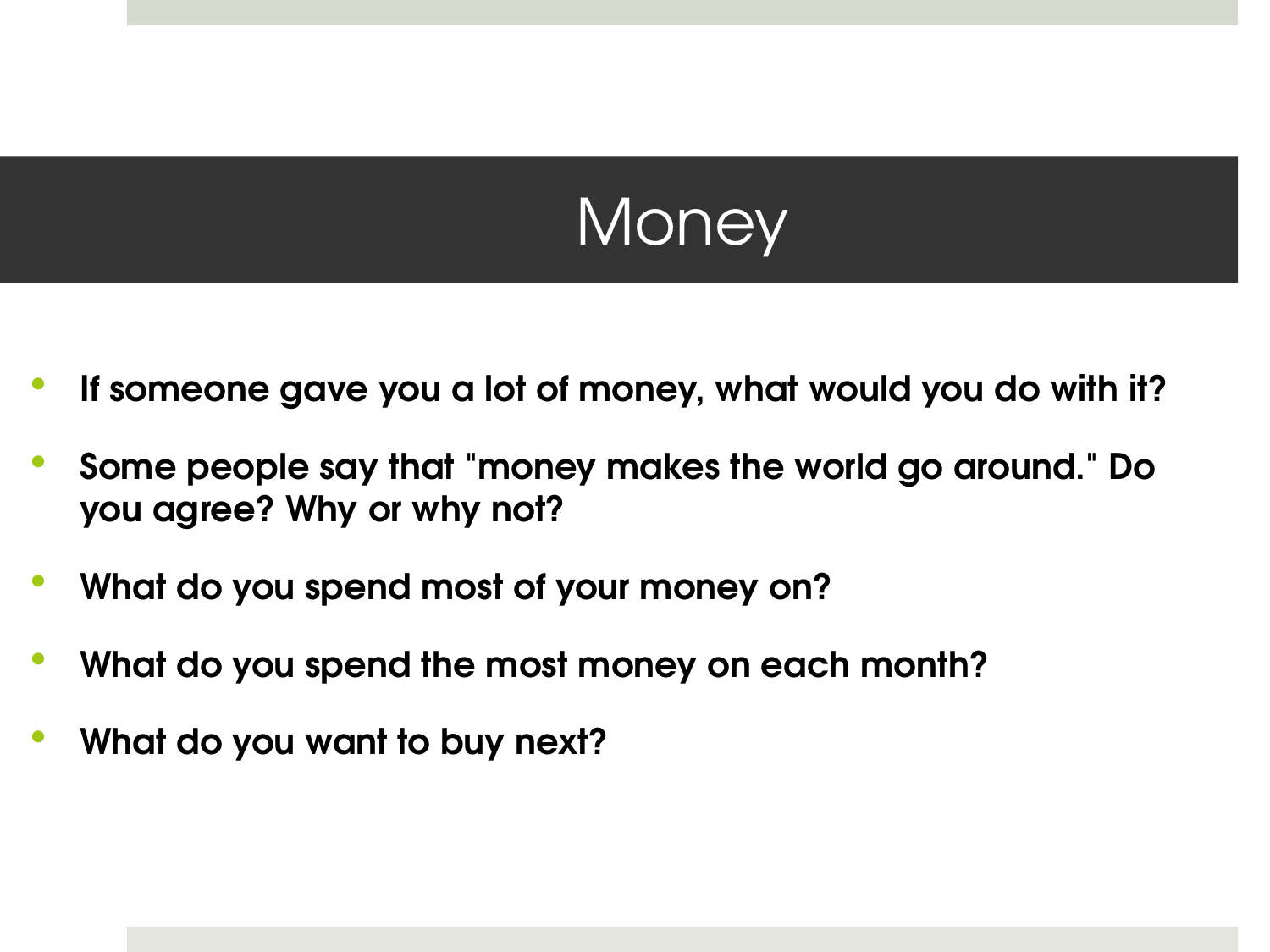

# Money
If someone gave you a lot of money, what would you do with it?
Some people say that "money makes the world go around." Do you agree? Why or why not?
What do you spend most of your money on?
What do you spend the most money on each month?
What do you want to buy next?